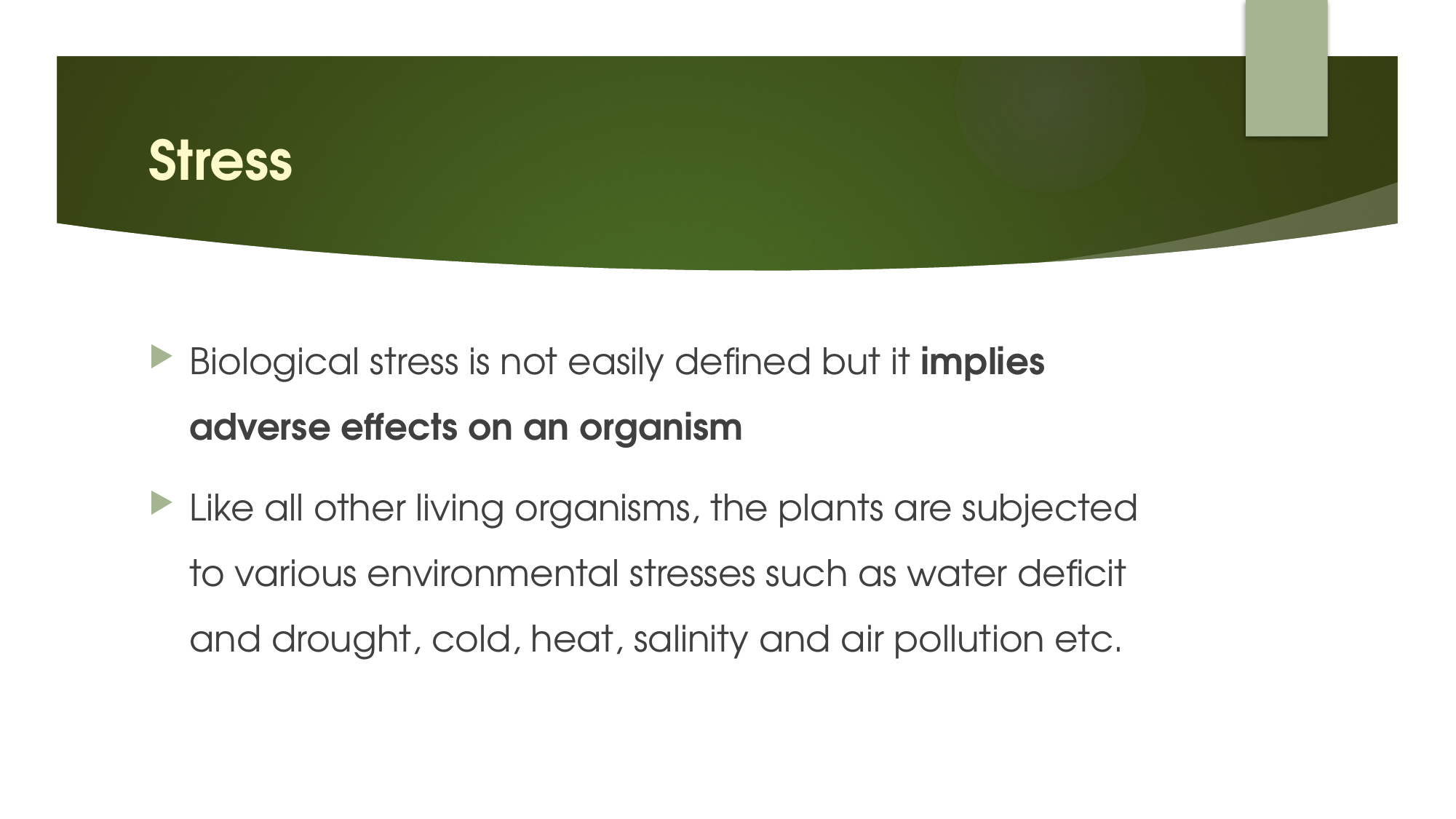

# Stress
Biological stress is not easily defined but it implies adverse effects on an organism
Like all other living organisms, the plants are subjected to various environmental stresses such as water deficit and drought, cold, heat, salinity and air pollution etc.